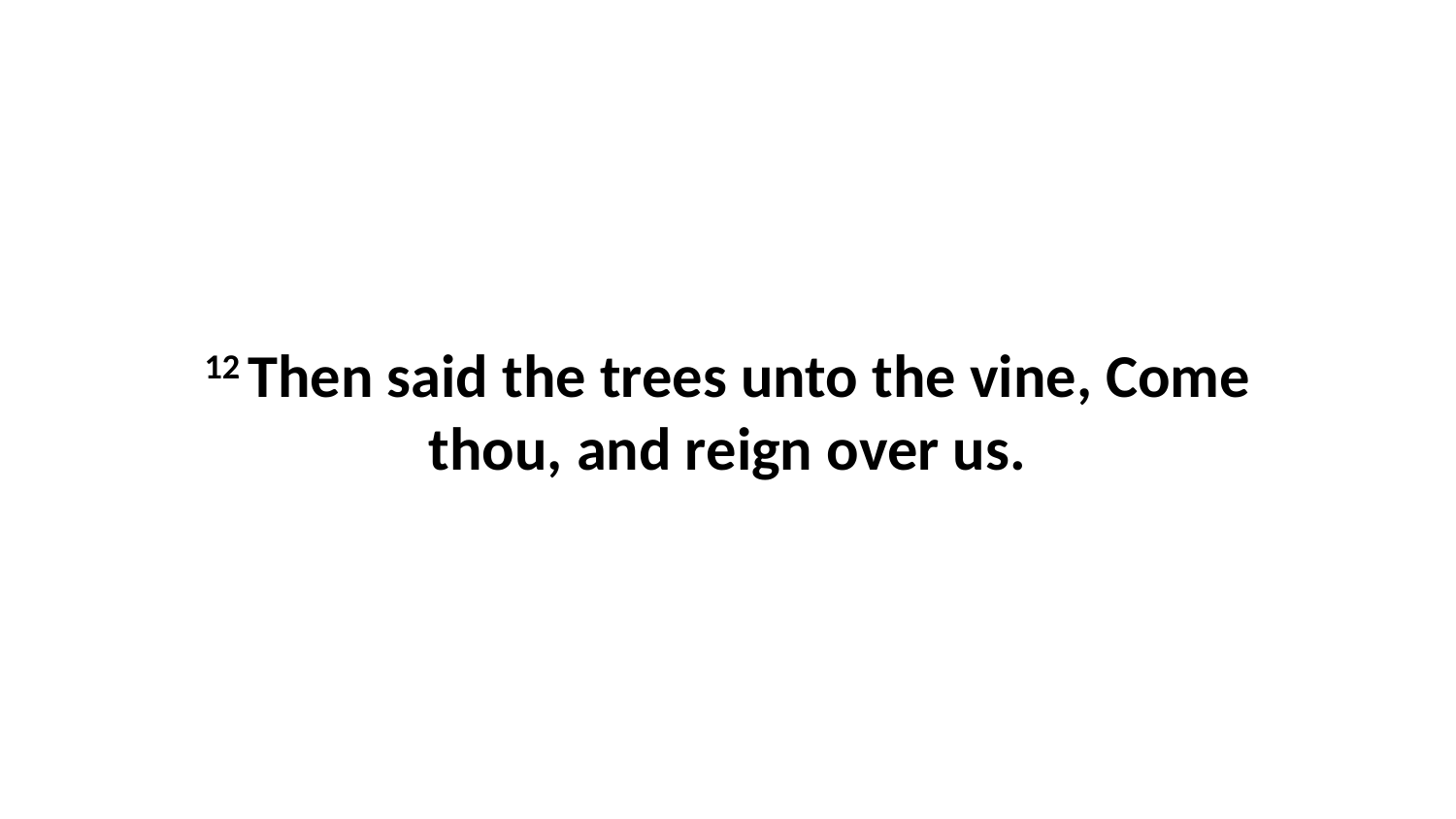

12 Then said the trees unto the vine, Come thou, and reign over us.